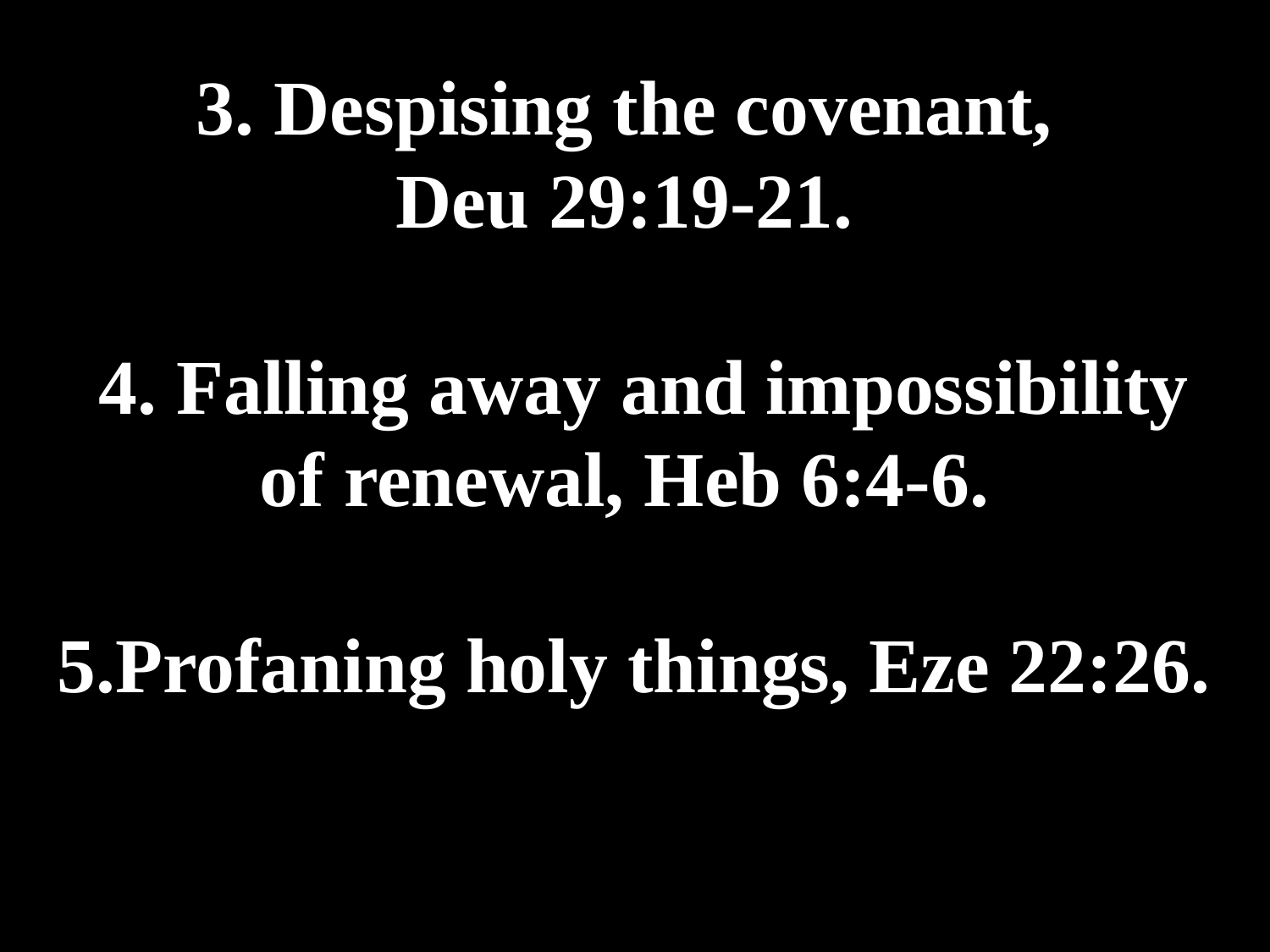

# 3. Despising the covenant, Deu 29:19-21. 4. Falling away and impossibility of renewal, Heb 6:4-6. 5.Profaning holy things, Eze 22:26.